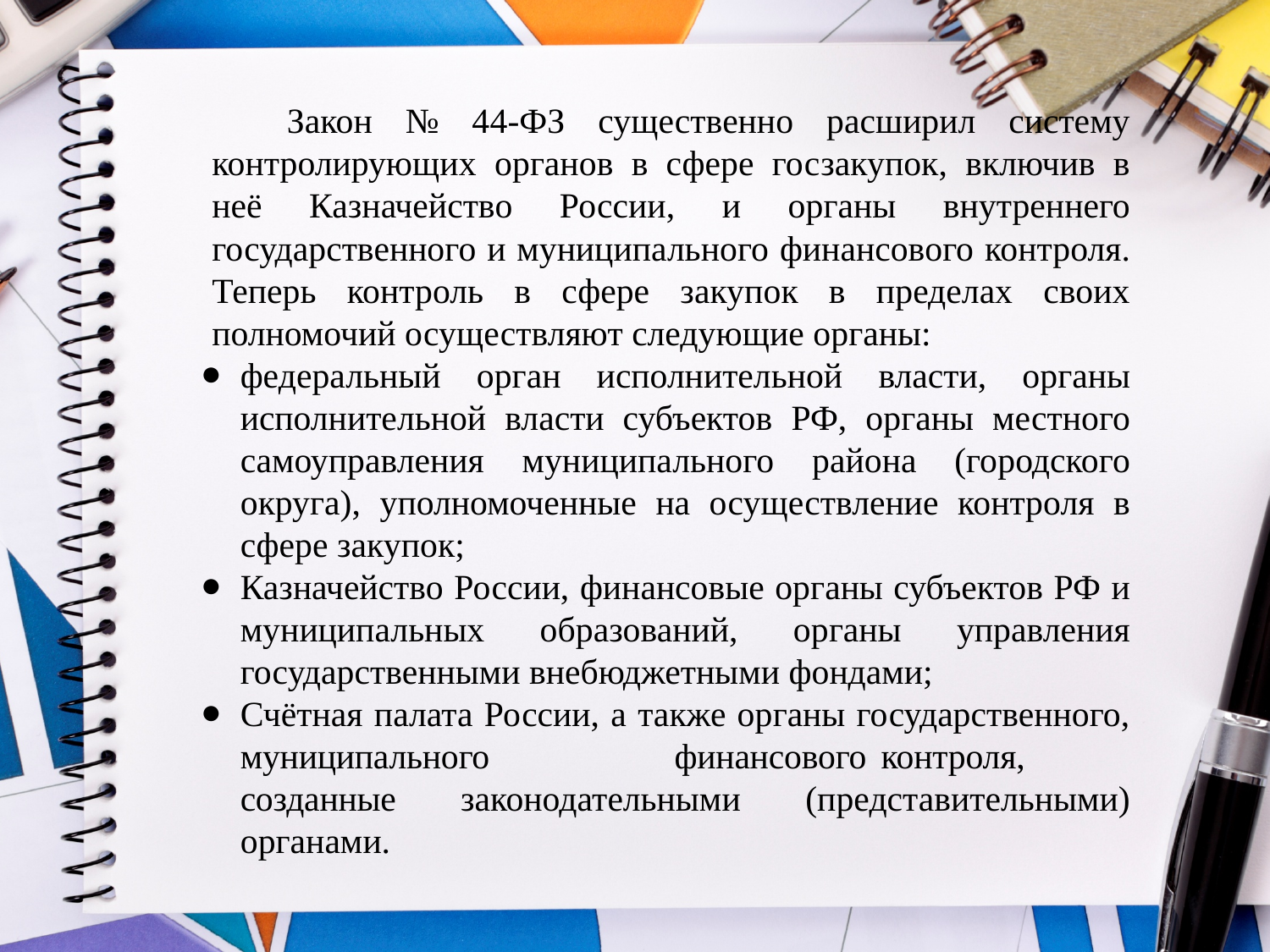

Закон № 44-ФЗ существенно расширил систему контролирующих органов в сфере госзакупок, включив в неё Казначейство России, и органы внутреннего государственного и муниципального финансового контроля. Теперь контроль в сфере закупок в пределах своих полномочий осуществляют следующие органы:
федеральный орган исполнительной власти, органы исполнительной власти субъектов РФ, органы местного самоуправления муниципального района (городского округа), уполномоченные на осуществление контроля в сфере закупок;
Казначейство России, финансовые органы субъектов РФ и муниципальных образований, органы управления государственными внебюджетными фондами;
Счётная палата России, а также органы государственного, муниципального	финансового	контроля,	созданные законодательными (представительными) органами.